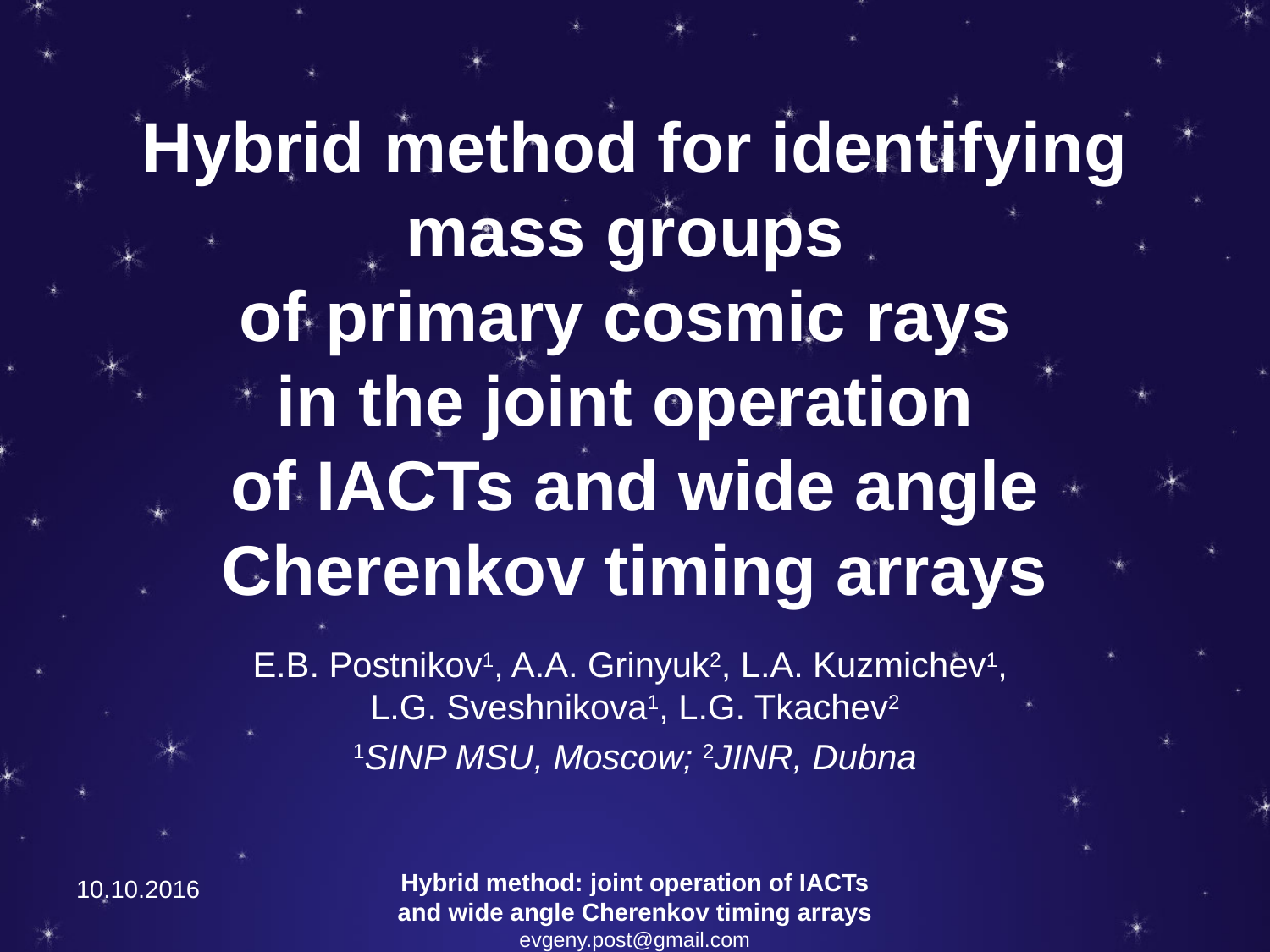

# Hybrid method for identifying mass groups of primary cosmic rays in the joint operation of IACTs and wide angle Cherenkov timing arrays

E.B. Postnikov1, A.A. Grinyuk2, L.A. Kuzmichev1,
L.G. Sveshnikova1, L.G. Tkachev2
1SINP MSU, Moscow; 2JINR, Dubna
10.10.2016
Hybrid method: joint operation of IACTs and wide angle Cherenkov timing arrays
evgeny.post@gmail.com